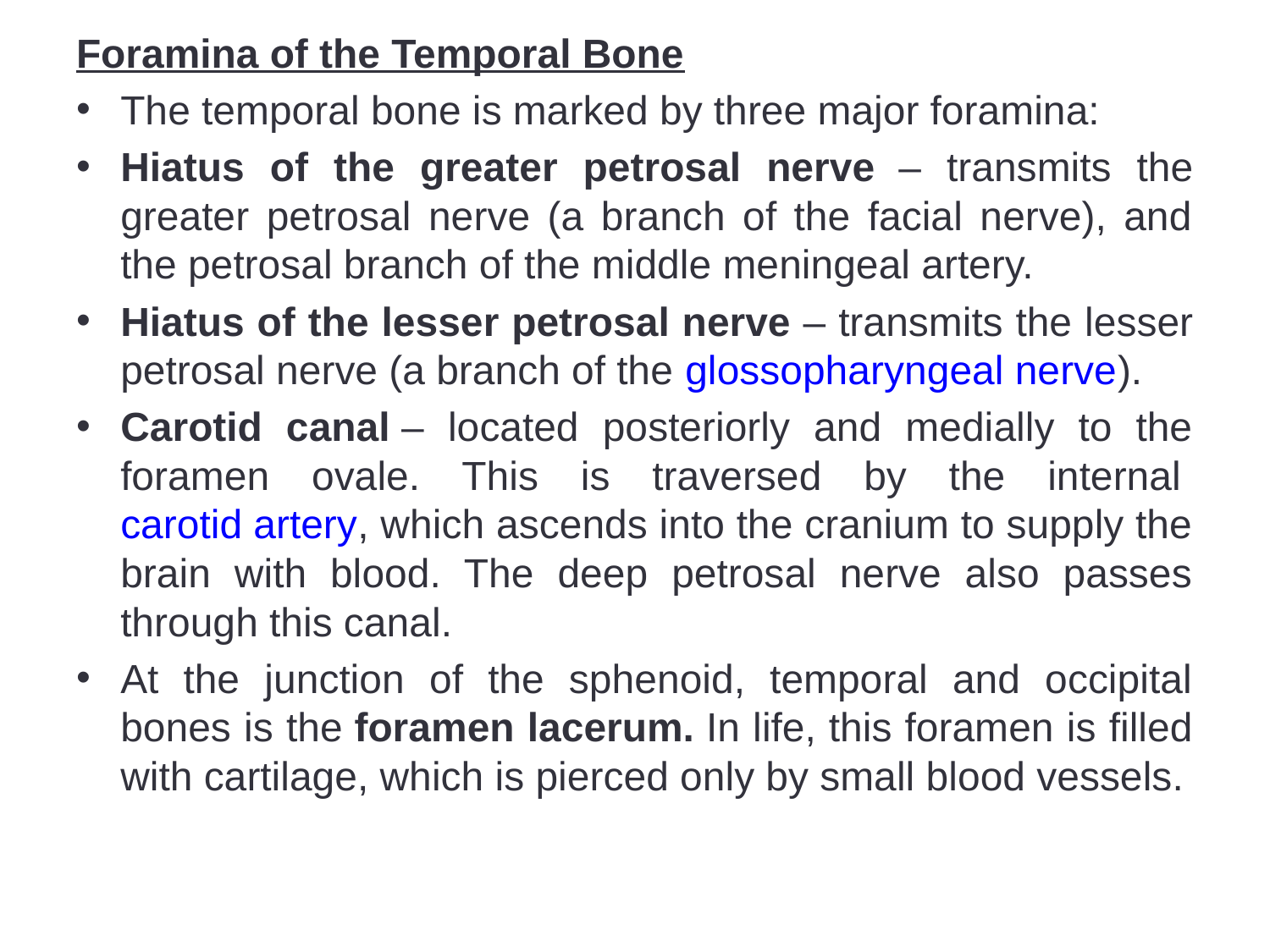

Foramina of the Temporal Bone
The temporal bone is marked by three major foramina:
Hiatus of the greater petrosal nerve  – transmits the greater petrosal nerve (a branch of the facial nerve), and the petrosal branch of the middle meningeal artery.
Hiatus of the lesser petrosal nerve – transmits the lesser petrosal nerve (a branch of the glossopharyngeal nerve).
Carotid canal – located posteriorly and medially to the foramen ovale. This is traversed by the internal carotid artery, which ascends into the cranium to supply the brain with blood. The deep petrosal nerve also passes through this canal.
At the junction of the sphenoid, temporal and occipital bones is the foramen lacerum. In life, this foramen is filled with cartilage, which is pierced only by small blood vessels.